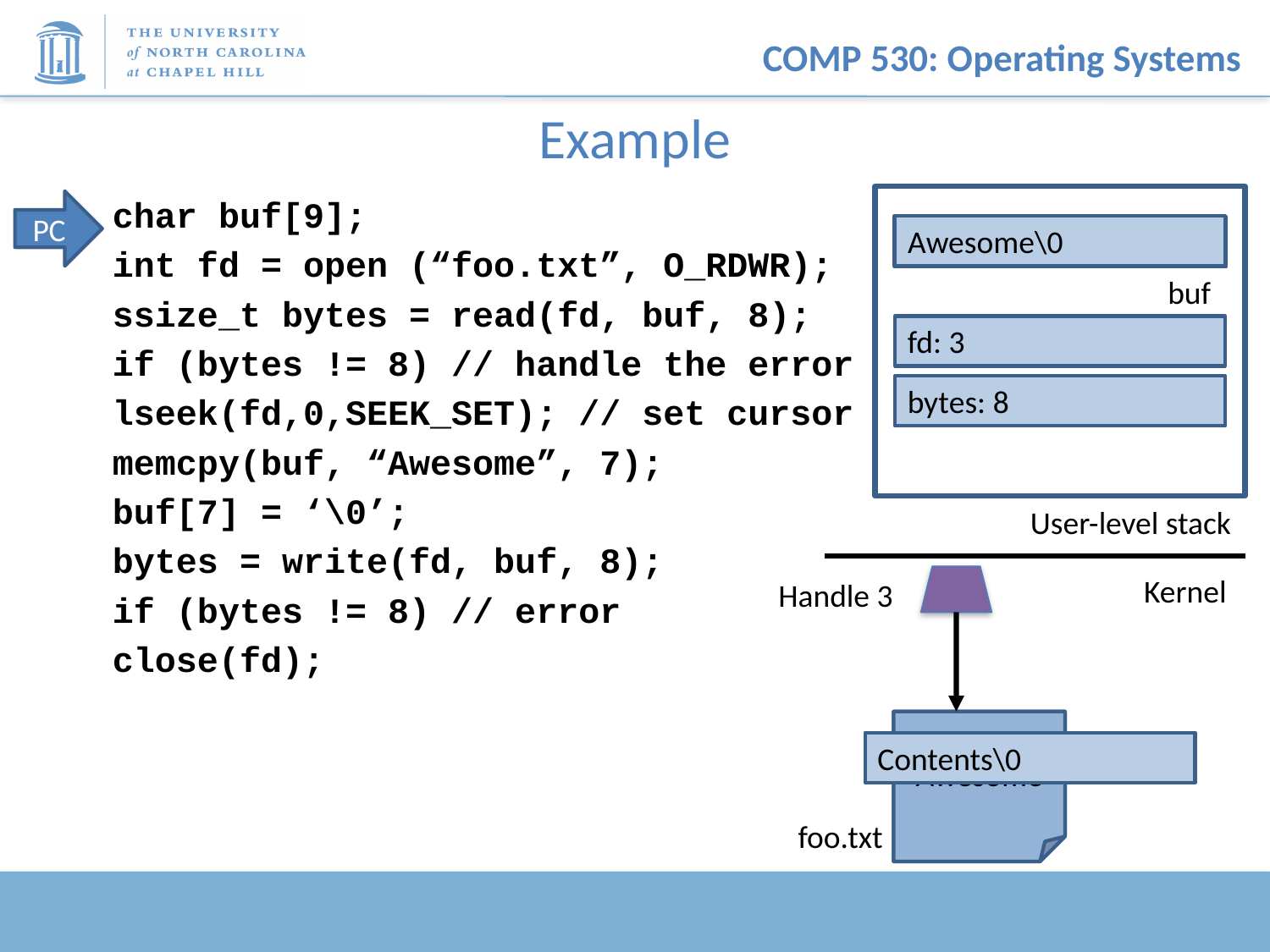

# Example
char buf[9];
int fd = open (“foo.txt”, O_RDWR);
ssize_t bytes = read(fd, buf, 8);
if (bytes != 8) // handle the error
lseek(fd,0,SEEK_SET); // set cursor
memcpy(buf, “Awesome”, 7);
buf[7] = ‘\0’;
bytes = write(fd, buf, 8);
if (bytes != 8) // error
close(fd);

PC
Awesome\0

Awesome\0
buf
fd: 3
bytes: 8
User-level stack
Kernel

Handle 3
Contents
Awesome
Contents\0
foo.txt